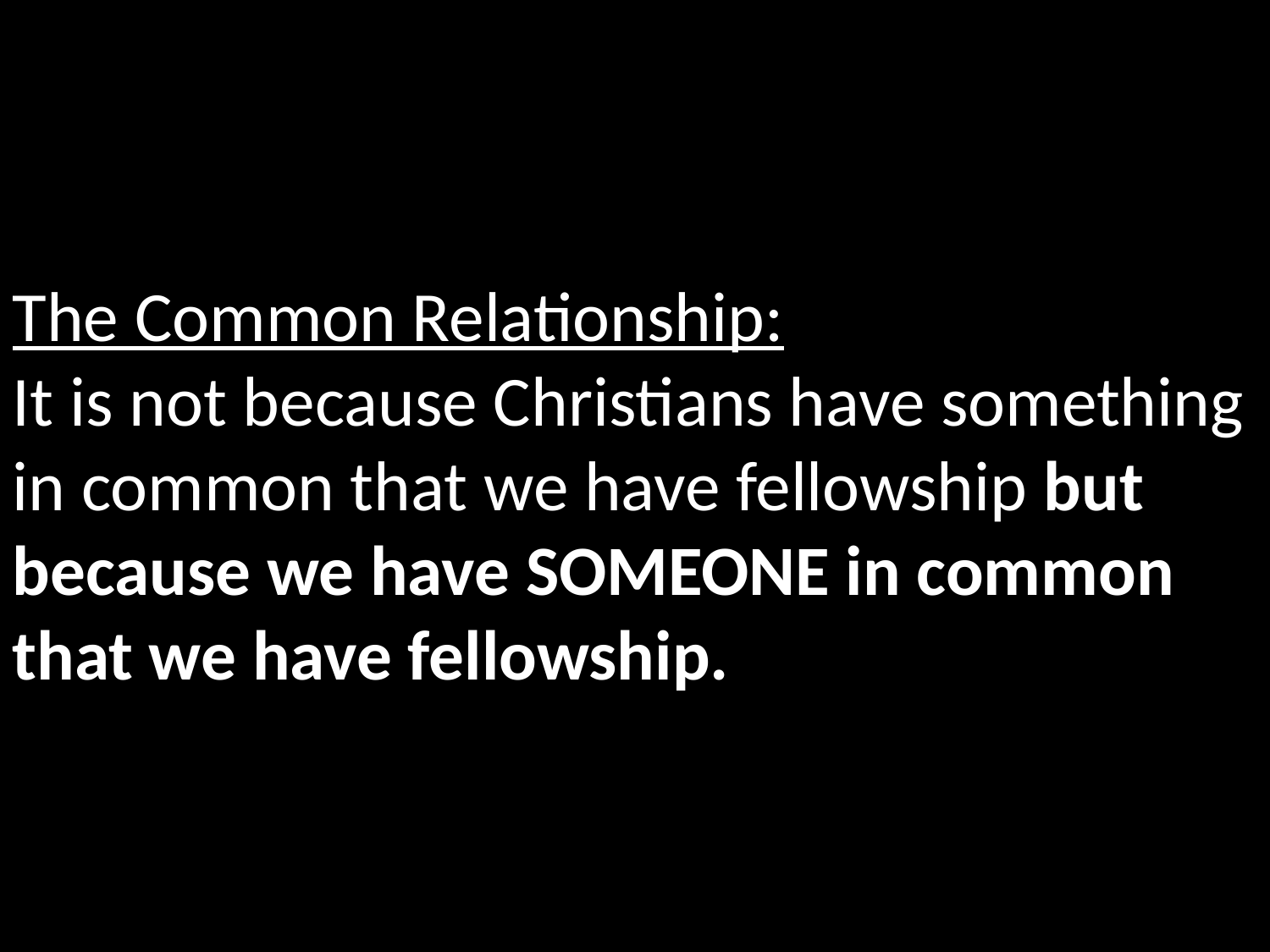

The Common Relationship:
It is not because Christians have something in common that we have fellowship but because we have SOMEONE in common that we have fellowship.